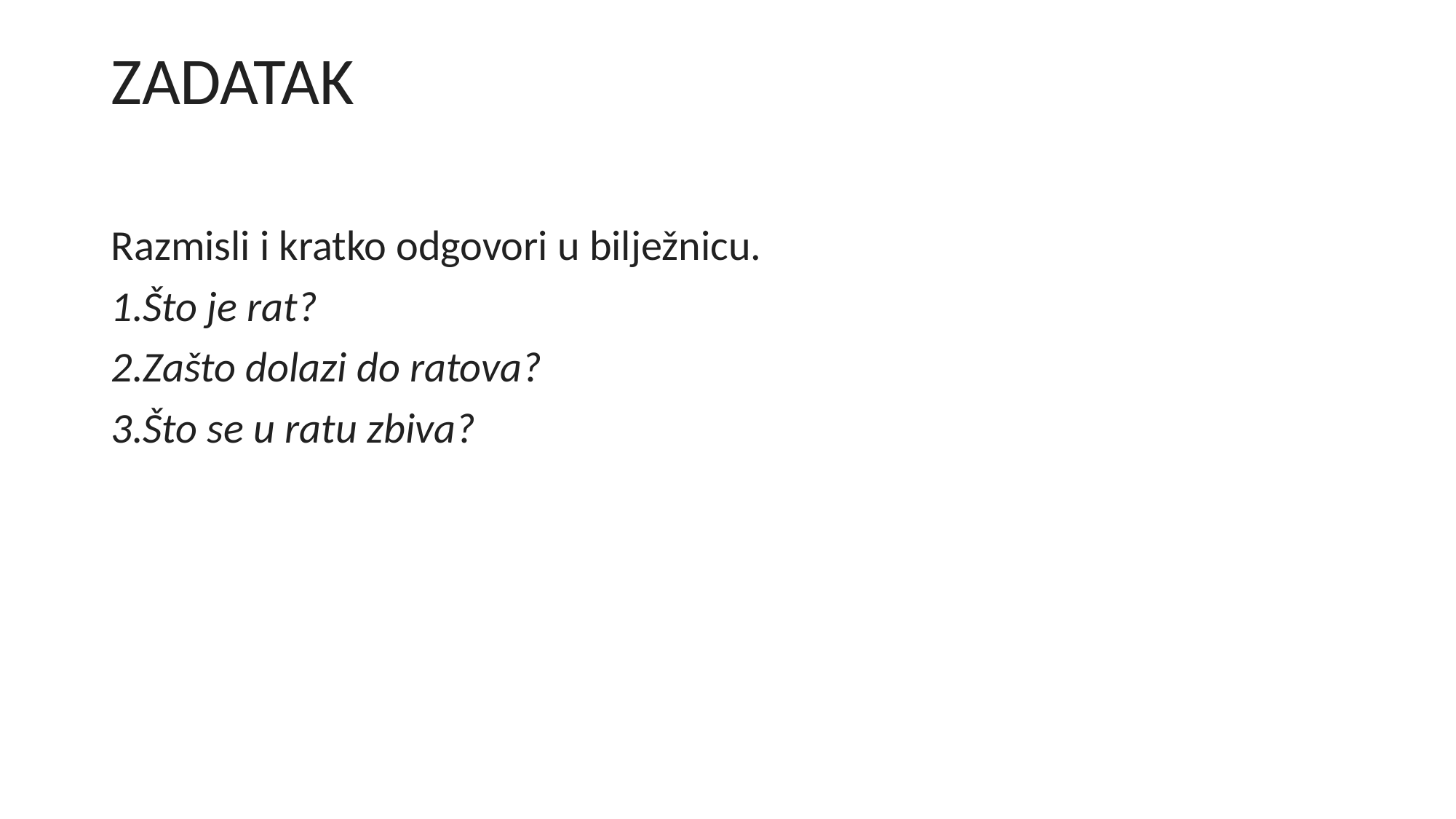

# ZADATAK
Razmisli i kratko odgovori u bilježnicu.
Što je rat?
Zašto dolazi do ratova?
Što se u ratu zbiva?